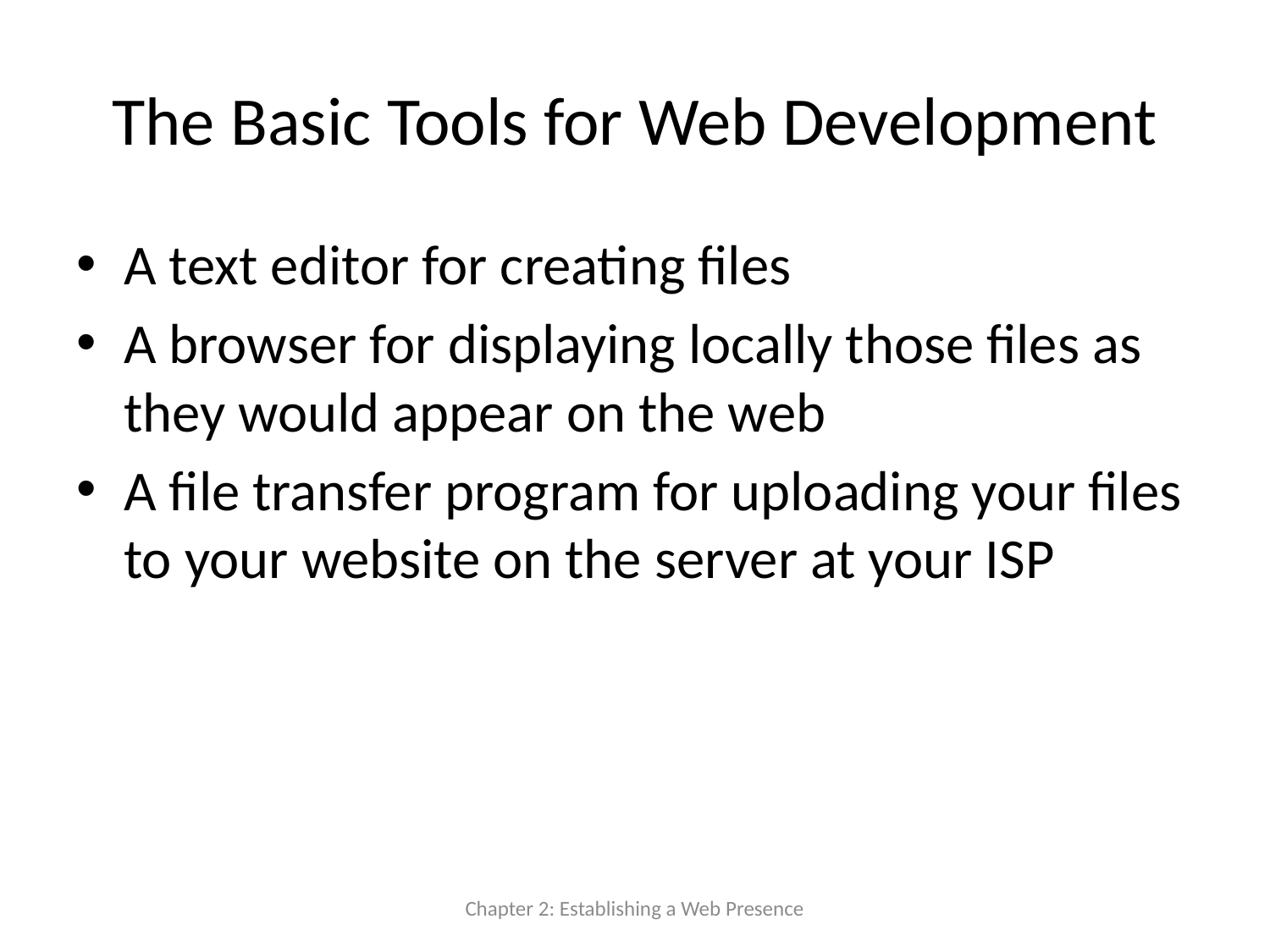

# The Basic Tools for Web Development
A text editor for creating files
A browser for displaying locally those files as they would appear on the web
A file transfer program for uploading your files to your website on the server at your ISP
Chapter 2: Establishing a Web Presence